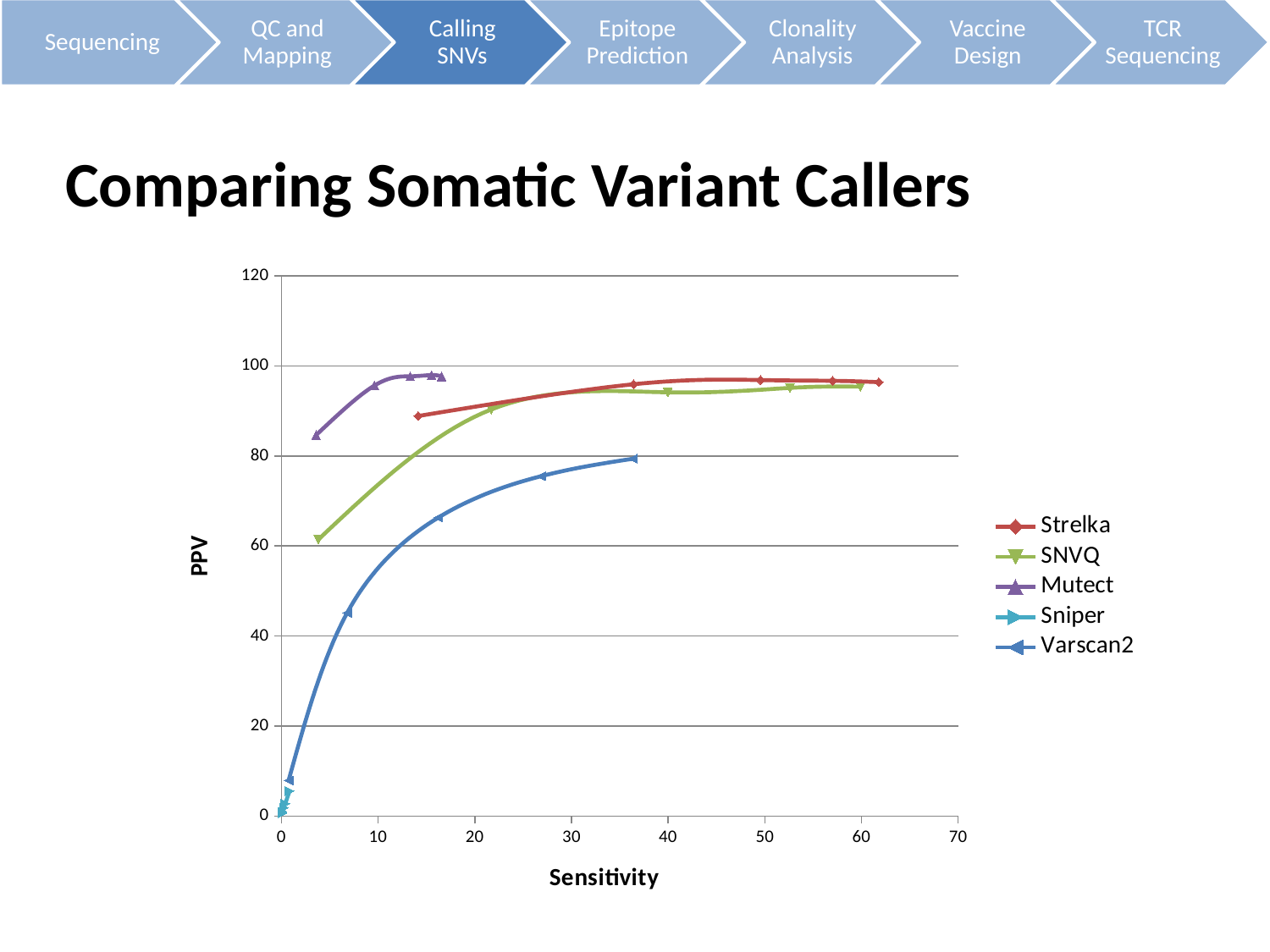

Sequencing
QC and Mapping
Calling SNVs
Epitope Prediction
Clonality Analysis
Vaccine Design
TCR Sequencing
Comparing Somatic Variant Callers

### Chart

| Category |  |  |  |  |  |
|---|---|---|---|---|---|